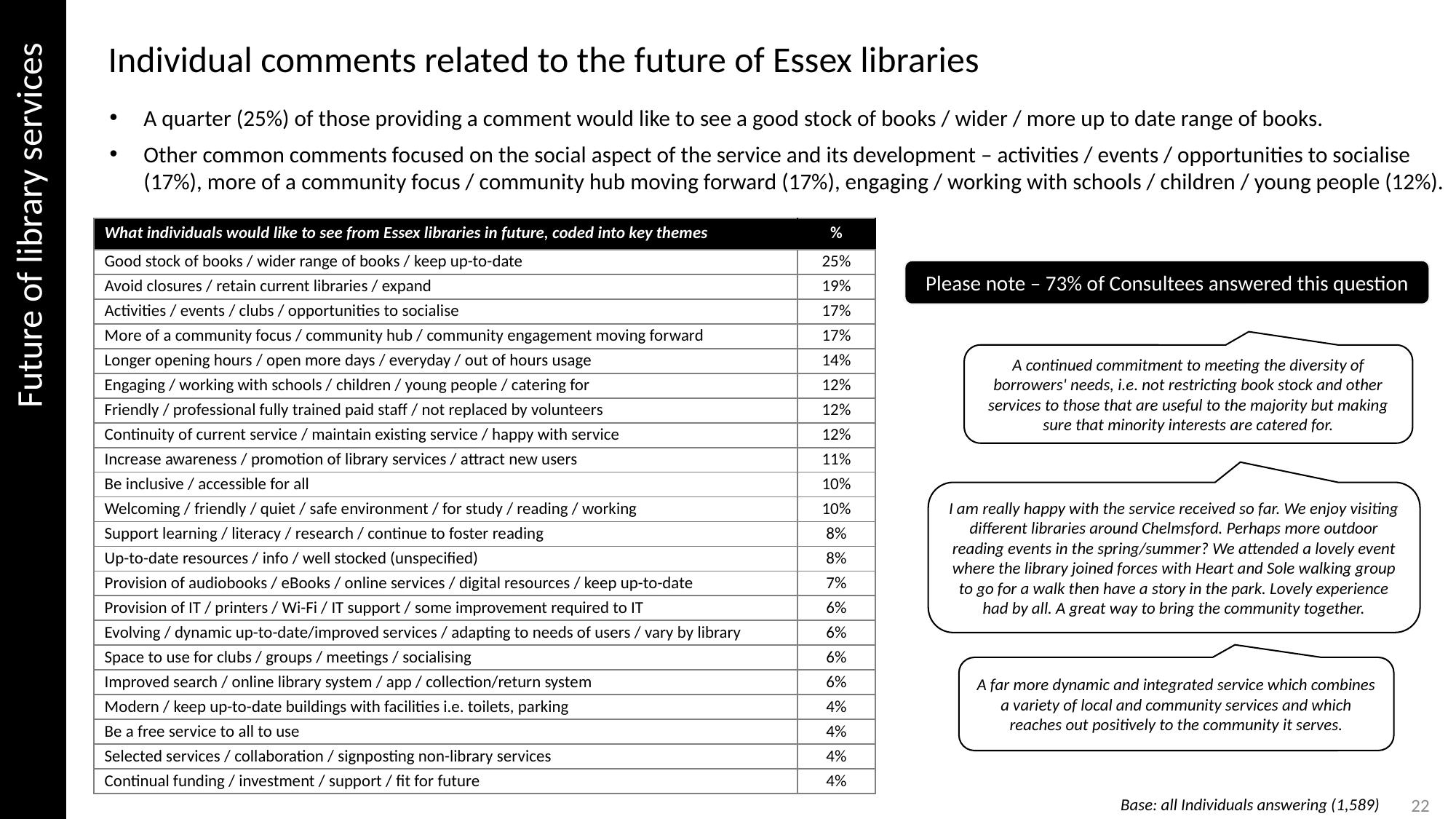

Future of library services
Individual comments related to the future of Essex libraries
A quarter (25%) of those providing a comment would like to see a good stock of books / wider / more up to date range of books.
Other common comments focused on the social aspect of the service and its development – activities / events / opportunities to socialise (17%), more of a community focus / community hub moving forward (17%), engaging / working with schools / children / young people (12%).
| What individuals would like to see from Essex libraries in future, coded into key themes | % |
| --- | --- |
| Good stock of books / wider range of books / keep up-to-date | 25% |
| Avoid closures / retain current libraries / expand | 19% |
| Activities / events / clubs / opportunities to socialise | 17% |
| More of a community focus / community hub / community engagement moving forward | 17% |
| Longer opening hours / open more days / everyday / out of hours usage | 14% |
| Engaging / working with schools / children / young people / catering for | 12% |
| Friendly / professional fully trained paid staff / not replaced by volunteers | 12% |
| Continuity of current service / maintain existing service / happy with service | 12% |
| Increase awareness / promotion of library services / attract new users | 11% |
| Be inclusive / accessible for all | 10% |
| Welcoming / friendly / quiet / safe environment / for study / reading / working | 10% |
| Support learning / literacy / research / continue to foster reading | 8% |
| Up-to-date resources / info / well stocked (unspecified) | 8% |
| Provision of audiobooks / eBooks / online services / digital resources / keep up-to-date | 7% |
| Provision of IT / printers / Wi-Fi / IT support / some improvement required to IT | 6% |
| Evolving / dynamic up-to-date/improved services / adapting to needs of users / vary by library | 6% |
| Space to use for clubs / groups / meetings / socialising | 6% |
| Improved search / online library system / app / collection/return system | 6% |
| Modern / keep up-to-date buildings with facilities i.e. toilets, parking | 4% |
| Be a free service to all to use | 4% |
| Selected services / collaboration / signposting non-library services | 4% |
| Continual funding / investment / support / fit for future | 4% |
Please note – 73% of Consultees answered this question
A continued commitment to meeting the diversity of borrowers' needs, i.e. not restricting book stock and other services to those that are useful to the majority but making sure that minority interests are catered for.
I am really happy with the service received so far. We enjoy visiting different libraries around Chelmsford. Perhaps more outdoor reading events in the spring/summer? We attended a lovely event where the library joined forces with Heart and Sole walking group to go for a walk then have a story in the park. Lovely experience had by all. A great way to bring the community together.
A far more dynamic and integrated service which combines a variety of local and community services and which reaches out positively to the community it serves.
Base: all Individuals answering (1,589)
22